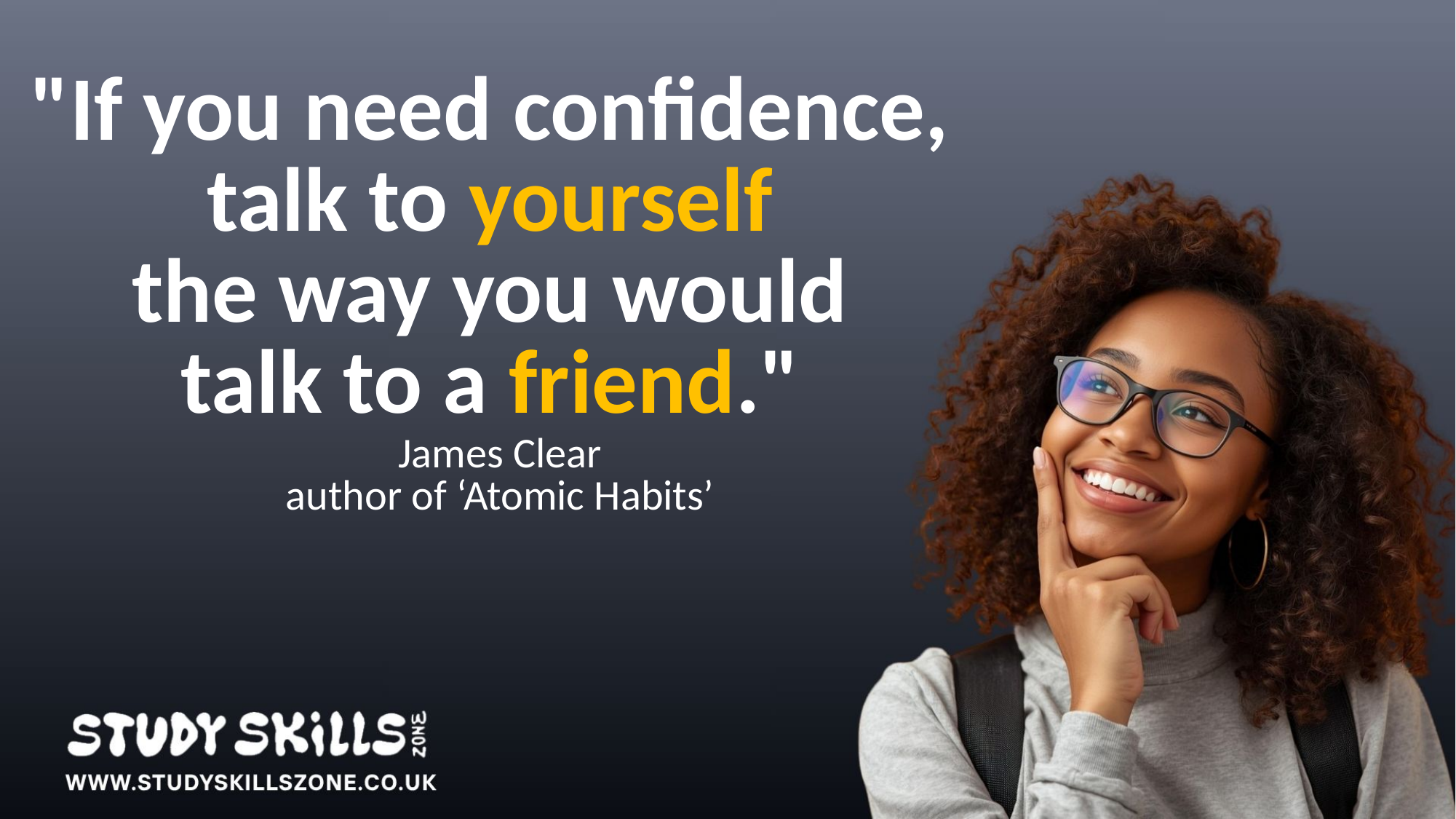

"If you need confidence,
talk to yourself
the way you would
talk to a friend."
James Clear
author of ‘Atomic Habits’